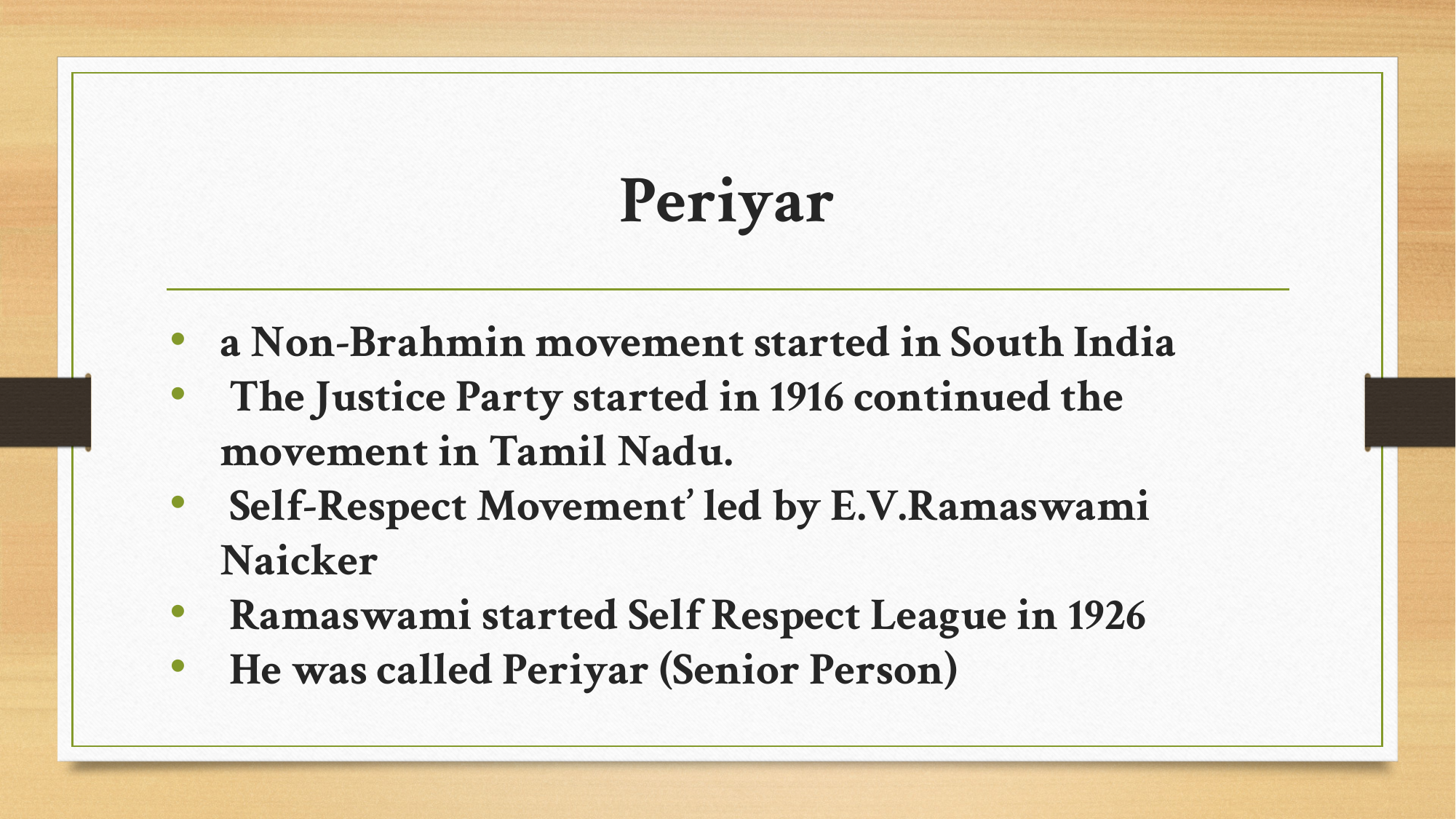

# Periyar
a Non-Brahmin movement started in South India
 The Justice Party started in 1916 continued the movement in Tamil Nadu.
 Self-Respect Movement’ led by E.V.Ramaswami Naicker
 Ramaswami started Self Respect League in 1926
 He was called Periyar (Senior Person)